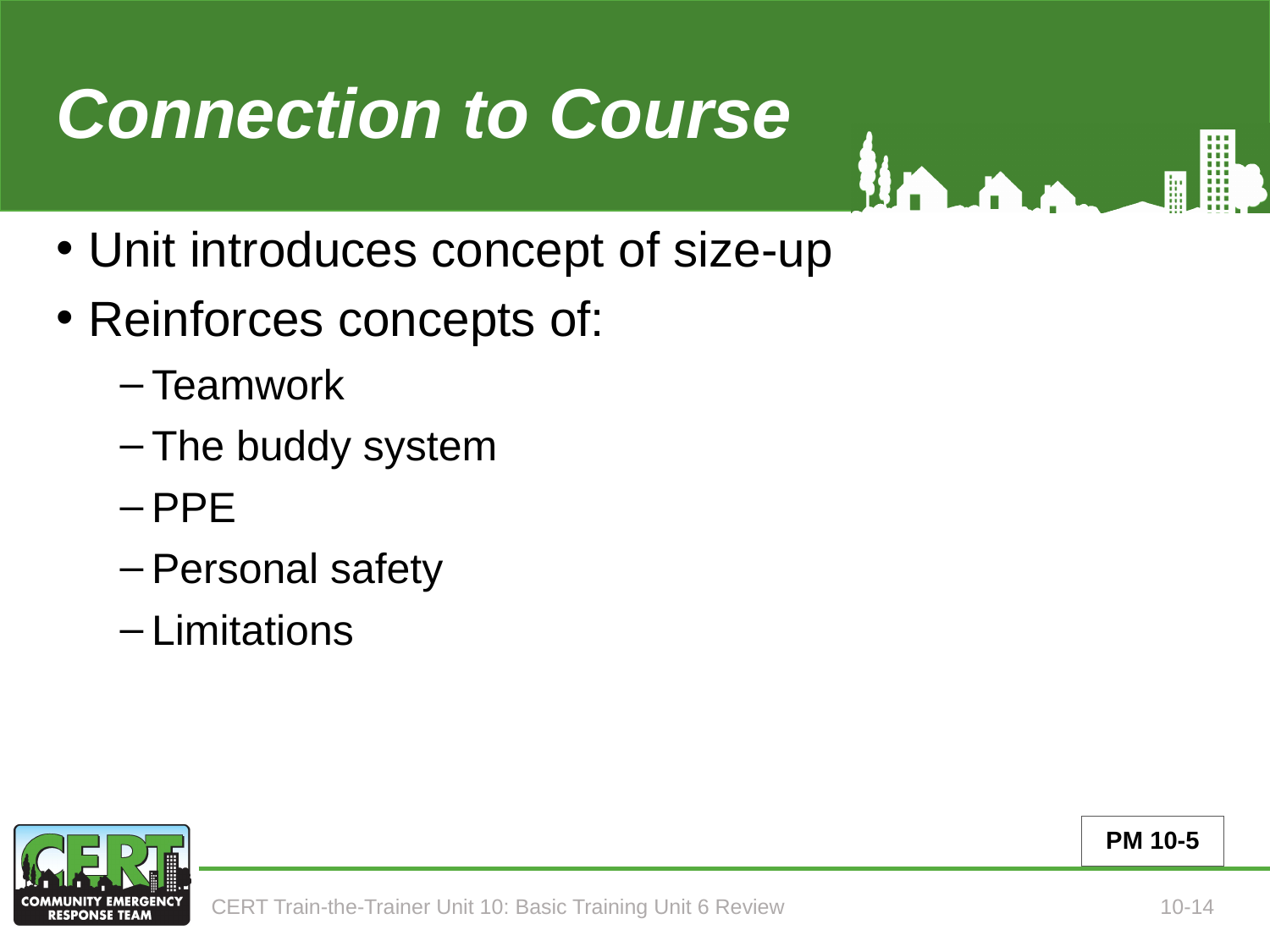

# Connection to Course (Unit 10)
Unit introduces concept of size-up
Reinforces concepts of:
Teamwork
The buddy system
PPE
Personal safety
Limitations
PM 10-5
CERT Train-the-Trainer Unit 10: Basic Training Unit 6 Review
10-14